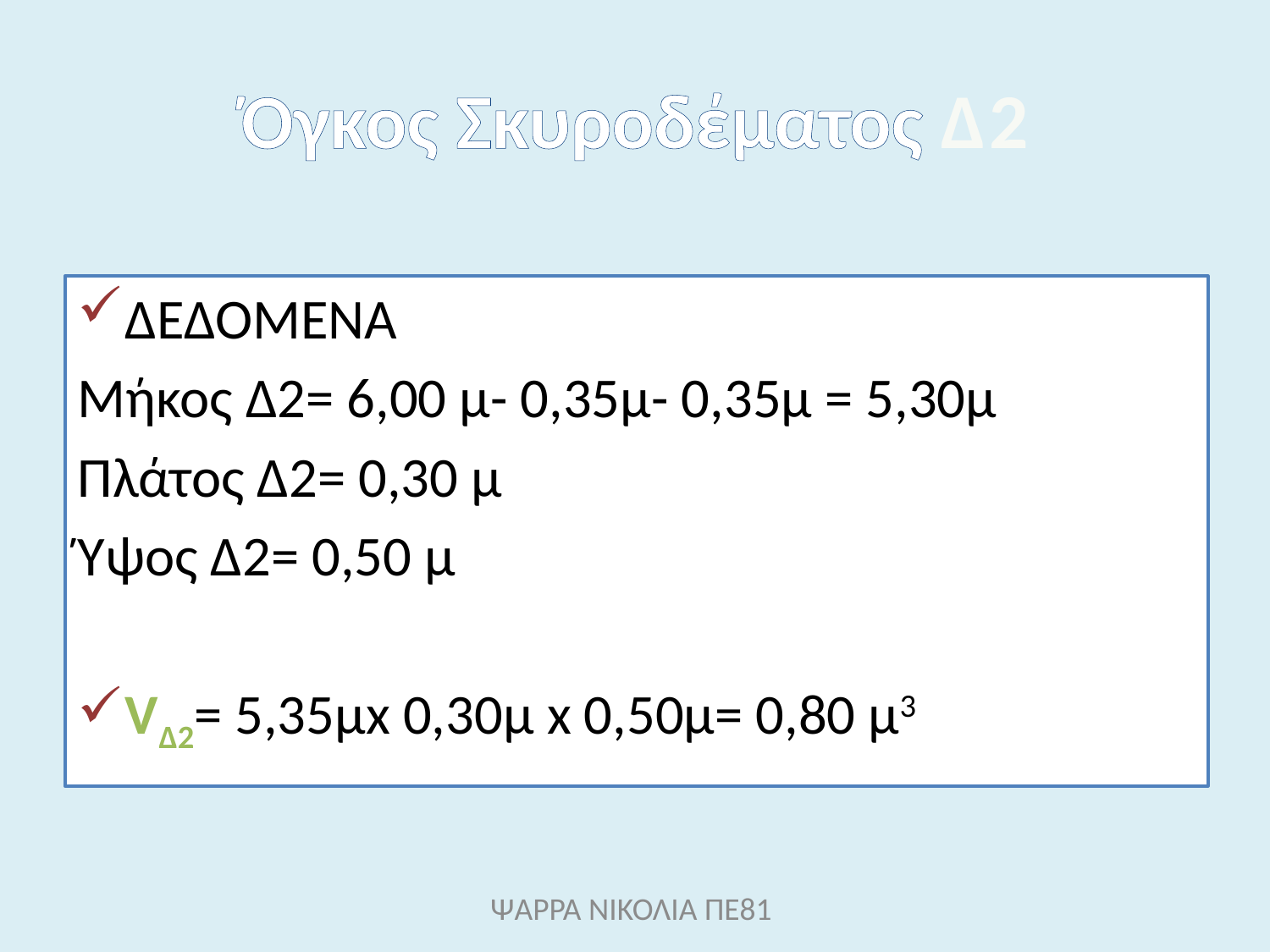

# Όγκος Σκυροδέματος Δ2
ΔΕΔΟΜΕΝΑ
Μήκος Δ2= 6,00 μ- 0,35μ- 0,35μ = 5,30μ
Πλάτος Δ2= 0,30 μ
Ύψος Δ2= 0,50 μ

VΔ2= 5,35μx 0,30μ x 0,50μ= 0,80 μ3

ΨΑΡΡΑ ΝΙΚΟΛΙΑ ΠΕ81